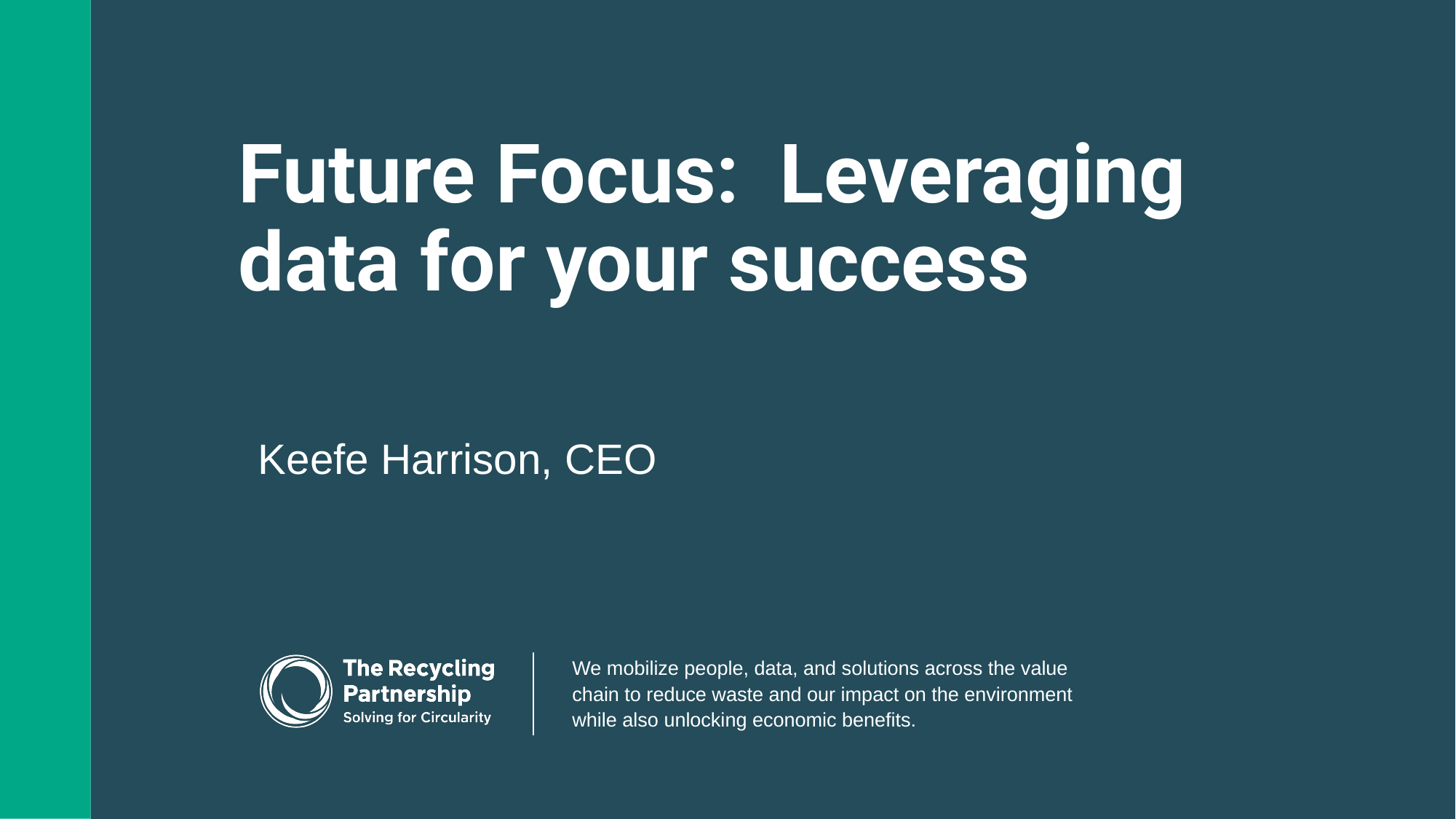

# Future Focus:  Leveraging data for your success

Keefe Harrison, CEO
October 23, 2023